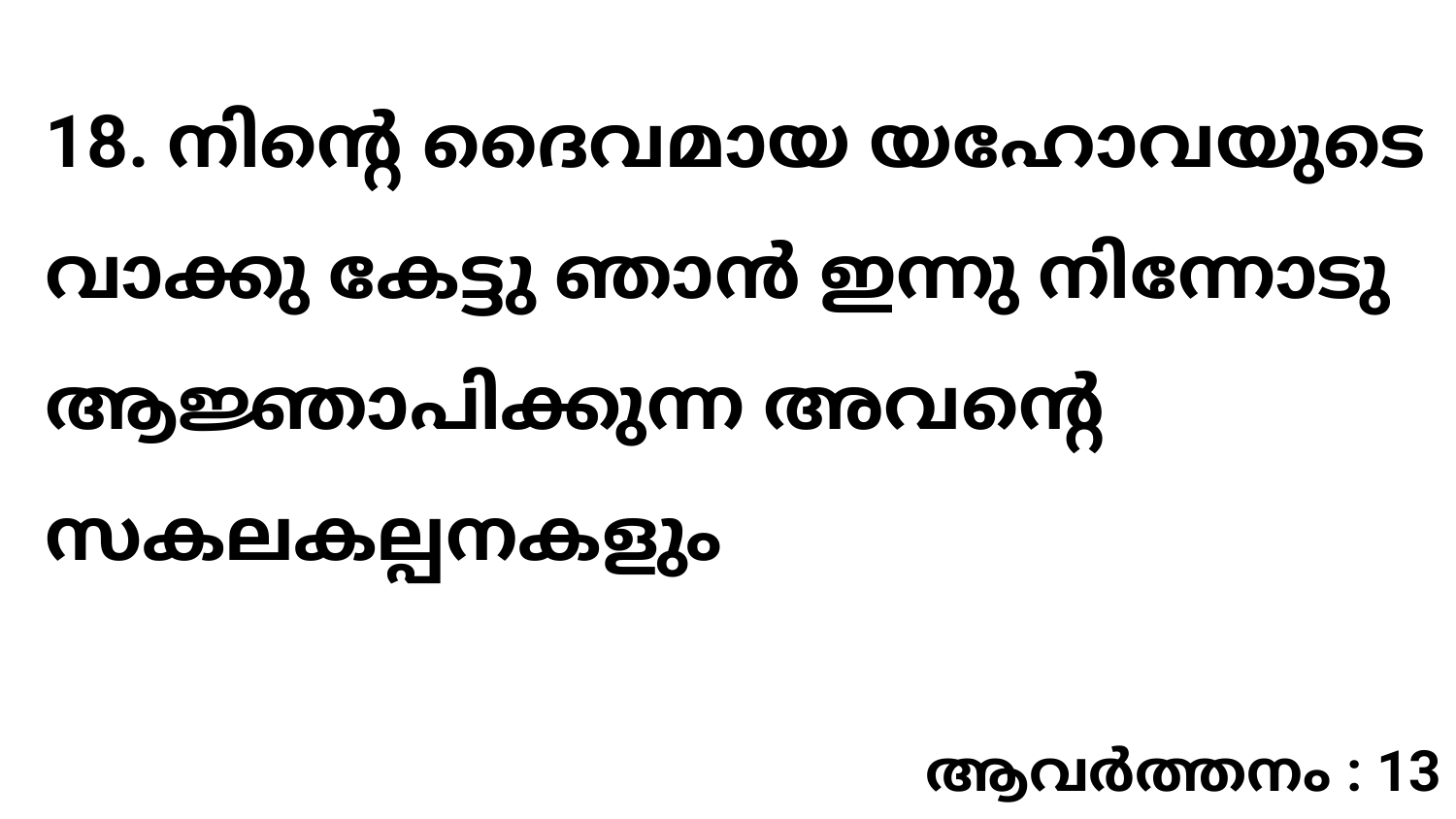

18. നിന്റെ ദൈവമായ യഹോവയുടെ വാക്കു കേട്ടു ഞാൻ ഇന്നു നിന്നോടു ആജ്ഞാപിക്കുന്ന അവന്റെ സകലകല്പനകളും
ആവർത്തനം : 13